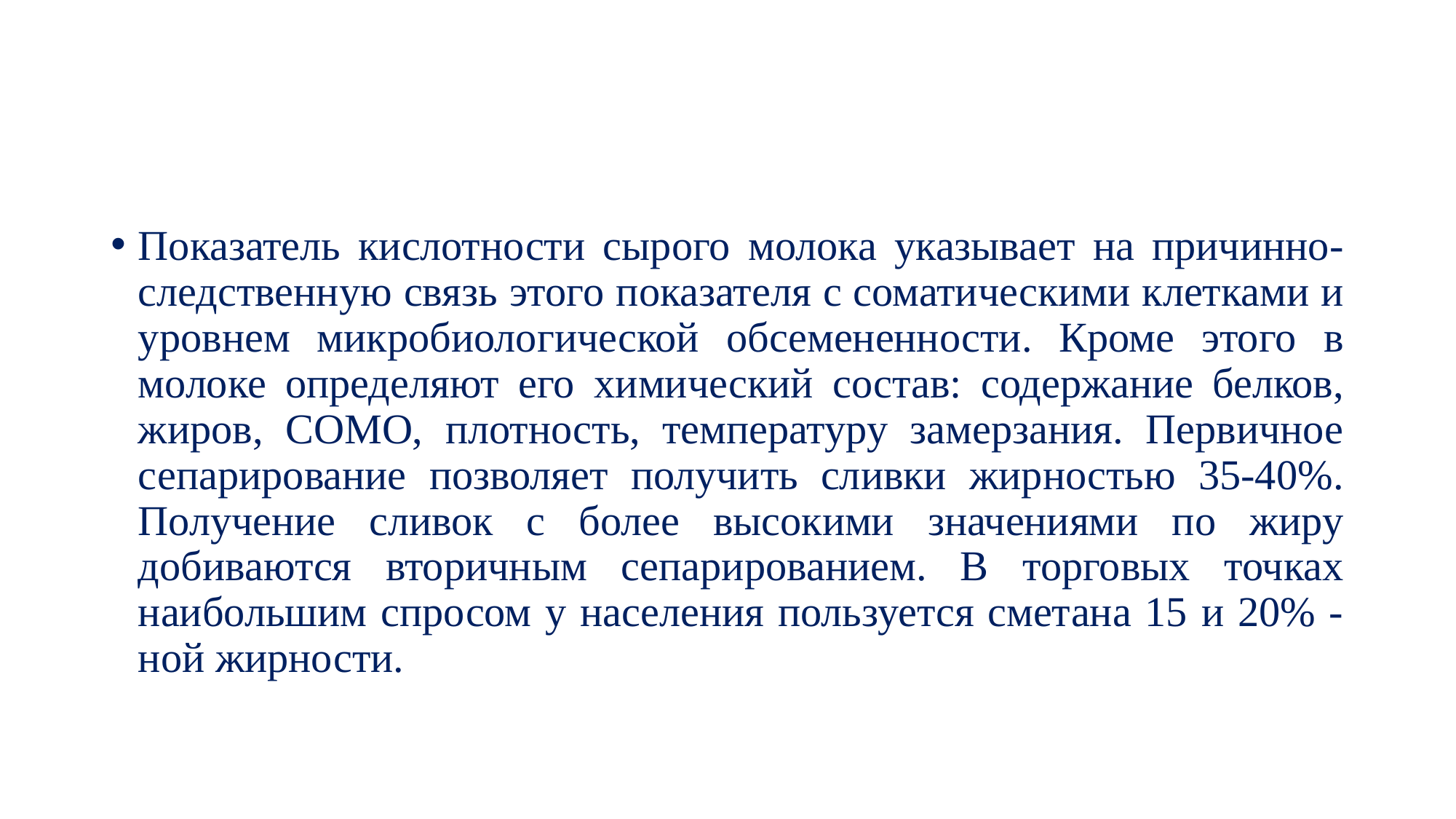

#
Показатель кислотности сырого молока указывает на причинно-следственную связь этого показателя с соматическими клетками и уровнем микробиологической обсемененности. Кроме этого в молоке определяют его химический состав: содержание белков, жиров, СОМО, плотность, температуру замерзания. Первичное сепарирование позволяет получить сливки жирностью 35-40%. Получение сливок с более высокими значениями по жиру добиваются вторичным сепарированием. В торговых точках наибольшим спросом у населения пользуется сметана 15 и 20% -ной жирности.